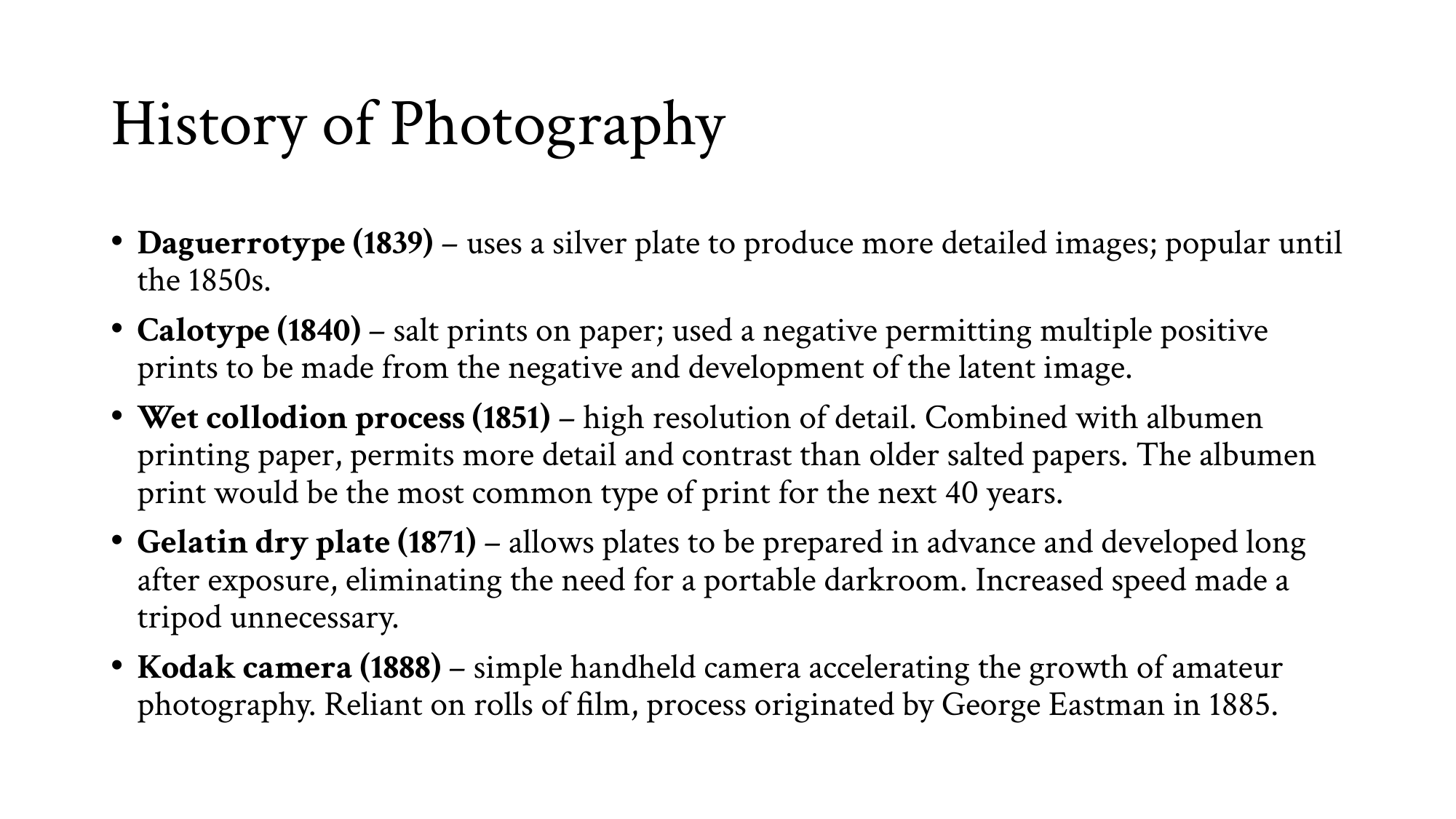

# History of Photography
Daguerrotype (1839) – uses a silver plate to produce more detailed images; popular until the 1850s.
Calotype (1840) – salt prints on paper; used a negative permitting multiple positive prints to be made from the negative and development of the latent image.
Wet collodion process (1851) – high resolution of detail. Combined with albumen printing paper, permits more detail and contrast than older salted papers. The albumen print would be the most common type of print for the next 40 years.
Gelatin dry plate (1871) – allows plates to be prepared in advance and developed long after exposure, eliminating the need for a portable darkroom. Increased speed made a tripod unnecessary.
Kodak camera (1888) – simple handheld camera accelerating the growth of amateur photography. Reliant on rolls of film, process originated by George Eastman in 1885.